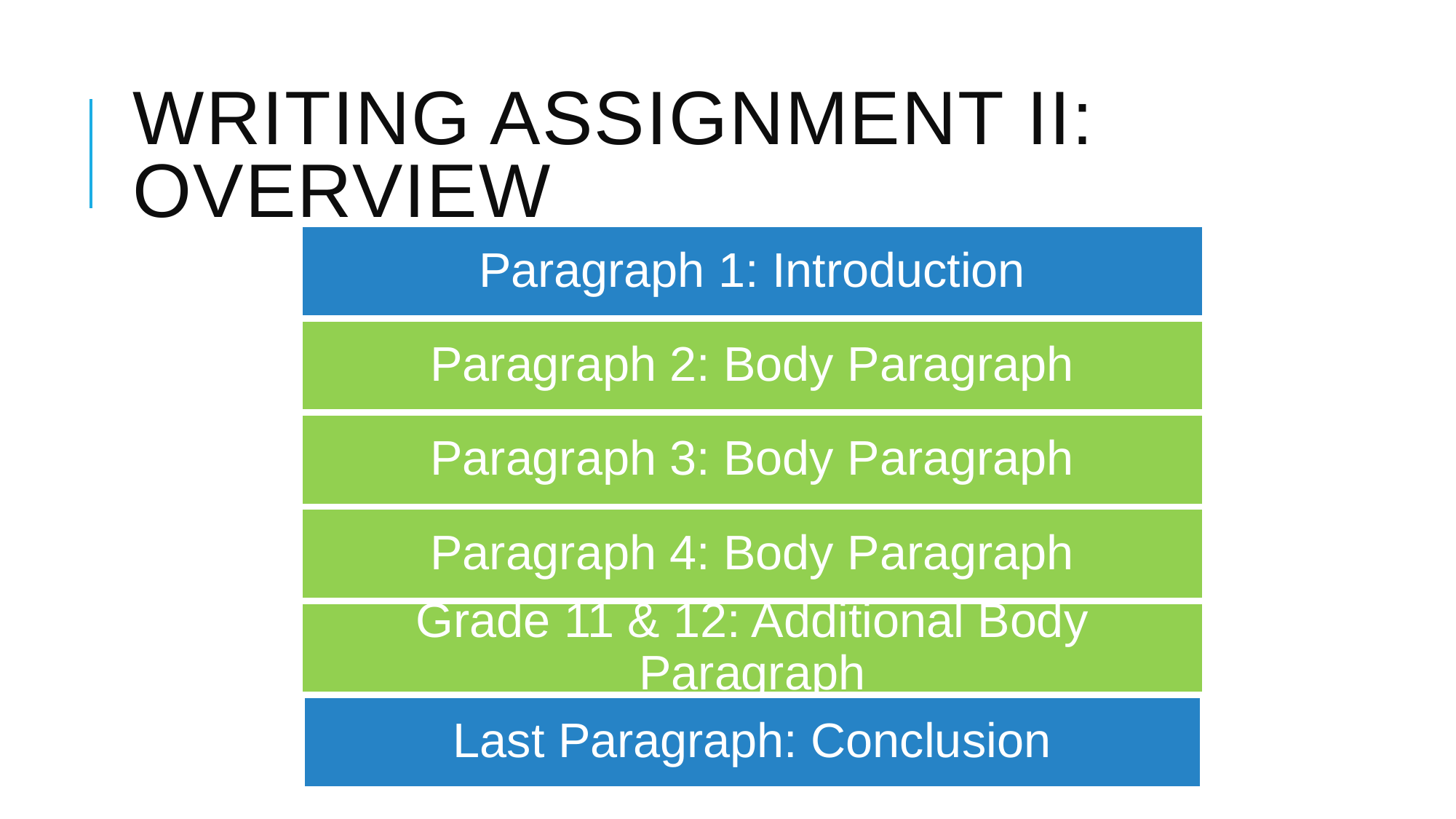

# Writing Assignment II: Overview
Paragraph 1: Introduction
Paragraph 2: Body Paragraph
Paragraph 3: Body Paragraph
Paragraph 4: Body Paragraph
Grade 11 & 12: Additional Body Paragraph
Last Paragraph: Conclusion